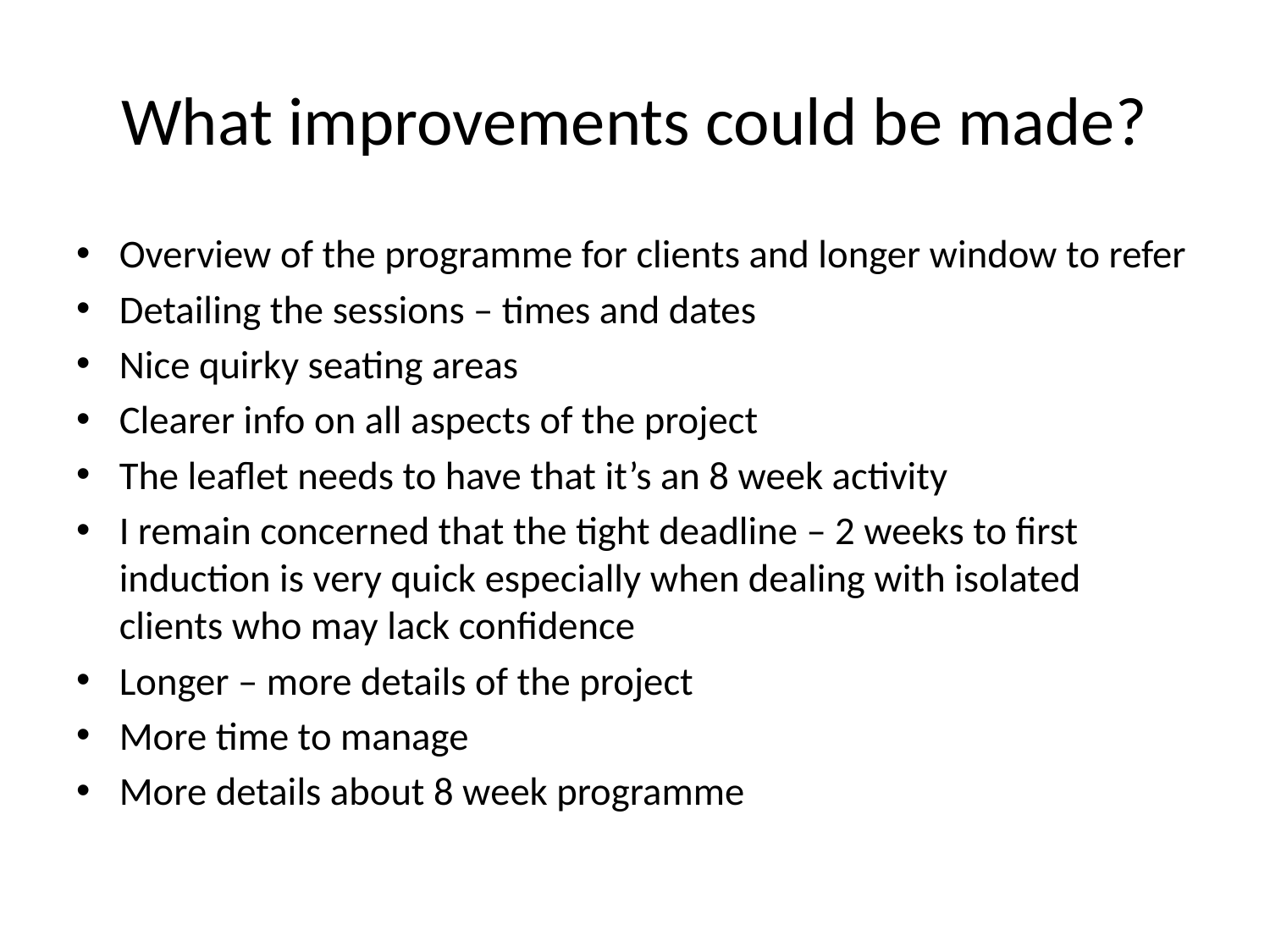

# What improvements could be made?
Overview of the programme for clients and longer window to refer
Detailing the sessions – times and dates
Nice quirky seating areas
Clearer info on all aspects of the project
The leaflet needs to have that it’s an 8 week activity
I remain concerned that the tight deadline – 2 weeks to first induction is very quick especially when dealing with isolated clients who may lack confidence
Longer – more details of the project
More time to manage
More details about 8 week programme